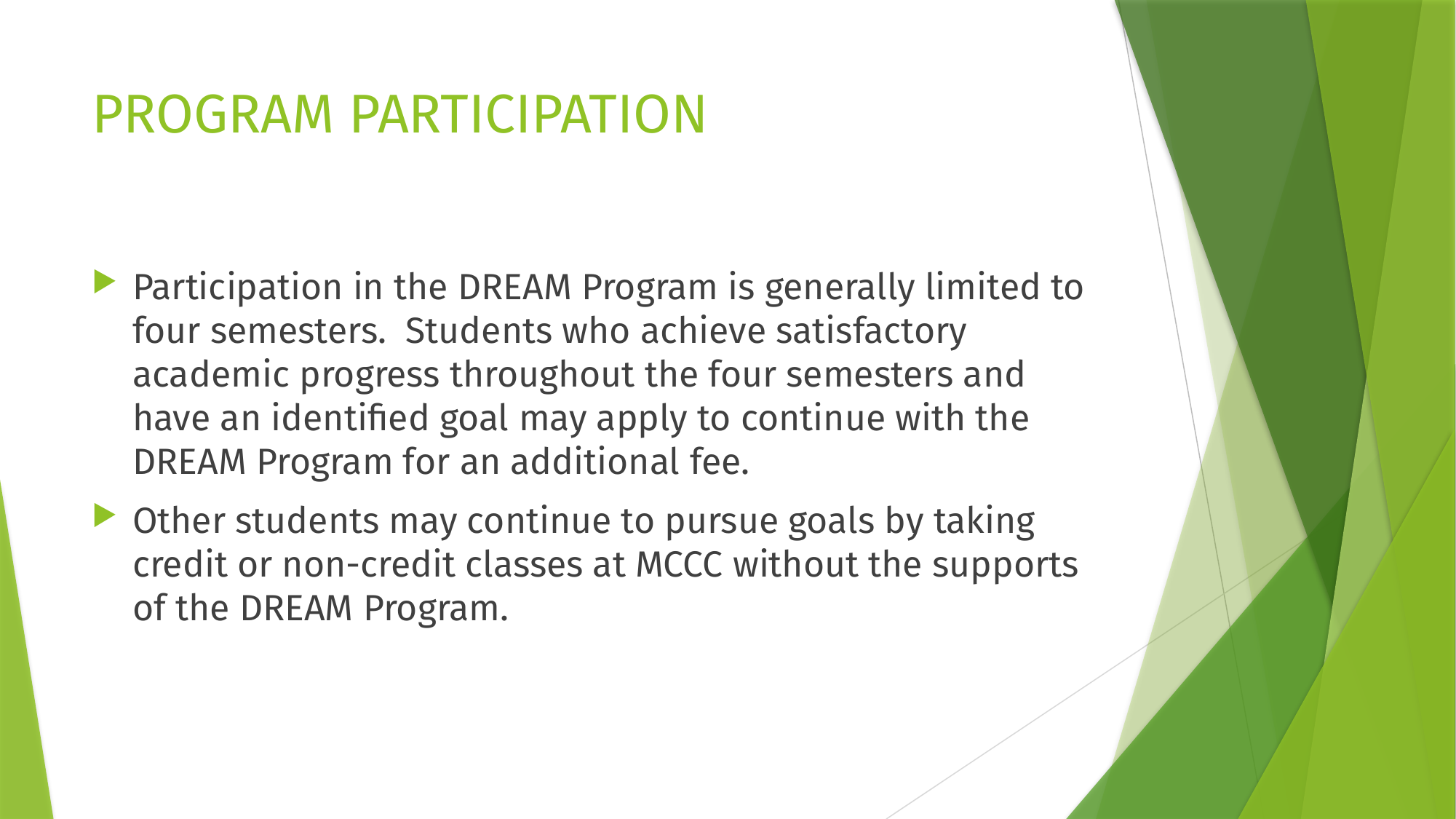

# PROGRAM PARTICIPATION
Participation in the DREAM Program is generally limited to four semesters.  Students who achieve satisfactory academic progress throughout the four semesters and have an identified goal may apply to continue with the DREAM Program for an additional fee.
Other students may continue to pursue goals by taking credit or non-credit classes at MCCC without the supports of the DREAM Program.